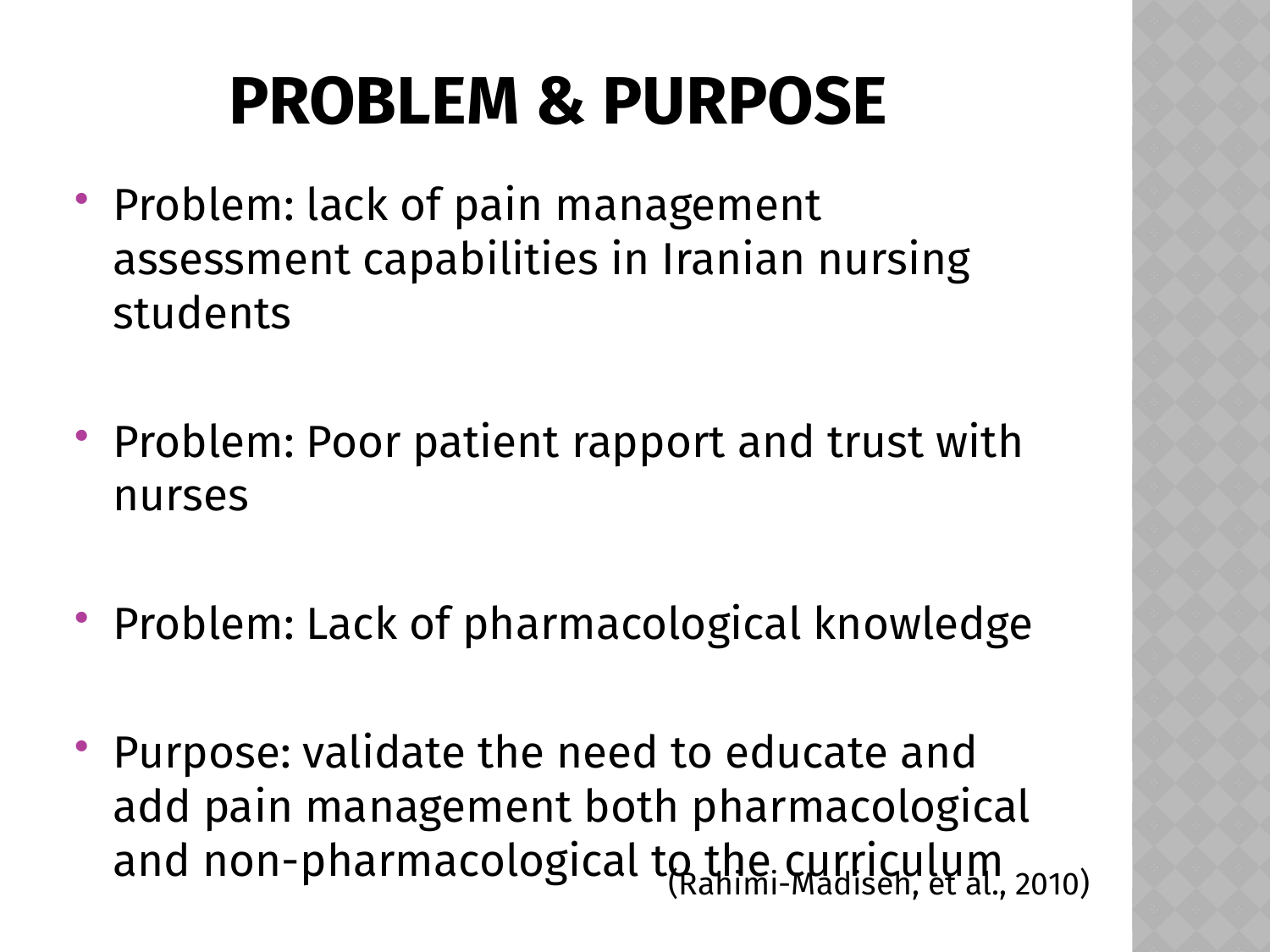

# Problem & purpose
Problem: lack of pain management assessment capabilities in Iranian nursing students

Problem: Poor patient rapport and trust with nurses

Problem: Lack of pharmacological knowledge

Purpose: validate the need to educate and add pain management both pharmacological and non-pharmacological to the curriculum
(Rahimi-Madiseh, et al., 2010)